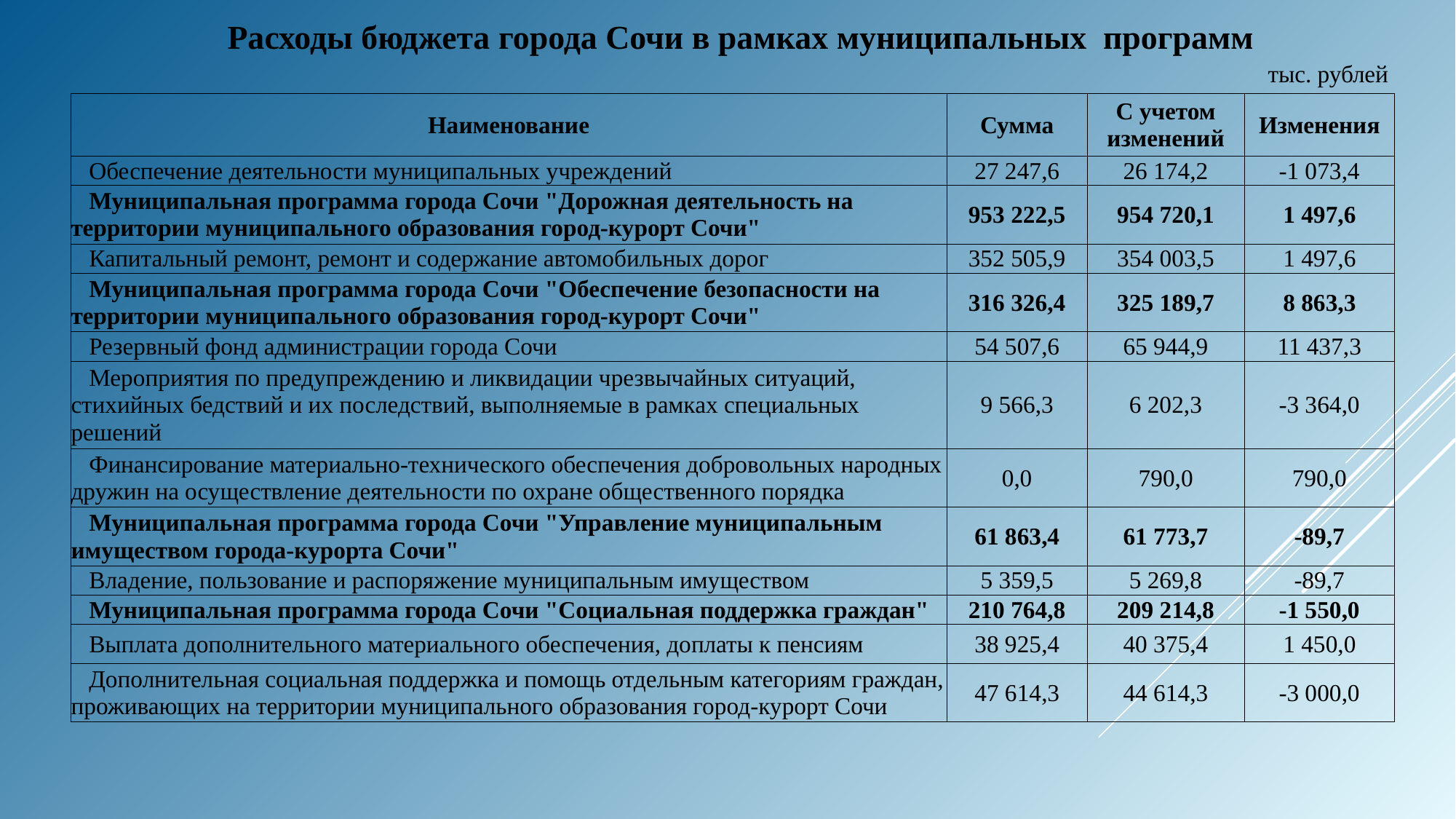

Расходы бюджета города Сочи в рамках муниципальных  программ
тыс. рублей
| Наименование | Сумма | С учетом изменений | Изменения |
| --- | --- | --- | --- |
| Обеспечение деятельности муниципальных учреждений | 27 247,6 | 26 174,2 | -1 073,4 |
| Муниципальная программа города Сочи "Дорожная деятельность на территории муниципального образования город-курорт Сочи" | 953 222,5 | 954 720,1 | 1 497,6 |
| Капитальный ремонт, ремонт и содержание автомобильных дорог | 352 505,9 | 354 003,5 | 1 497,6 |
| Муниципальная программа города Сочи "Обеспечение безопасности на территории муниципального образования город-курорт Сочи" | 316 326,4 | 325 189,7 | 8 863,3 |
| Резервный фонд администрации города Сочи | 54 507,6 | 65 944,9 | 11 437,3 |
| Мероприятия по предупреждению и ликвидации чрезвычайных ситуаций, стихийных бедствий и их последствий, выполняемые в рамках специальных решений | 9 566,3 | 6 202,3 | -3 364,0 |
| Финансирование материально-технического обеспечения добровольных народных дружин на осуществление деятельности по охране общественного порядка | 0,0 | 790,0 | 790,0 |
| Муниципальная программа города Сочи "Управление муниципальным имуществом города-курорта Сочи" | 61 863,4 | 61 773,7 | -89,7 |
| Владение, пользование и распоряжение муниципальным имуществом | 5 359,5 | 5 269,8 | -89,7 |
| Муниципальная программа города Сочи "Социальная поддержка граждан" | 210 764,8 | 209 214,8 | -1 550,0 |
| Выплата дополнительного материального обеспечения, доплаты к пенсиям | 38 925,4 | 40 375,4 | 1 450,0 |
| Дополнительная социальная поддержка и помощь отдельным категориям граждан, проживающих на территории муниципального образования город-курорт Сочи | 47 614,3 | 44 614,3 | -3 000,0 |